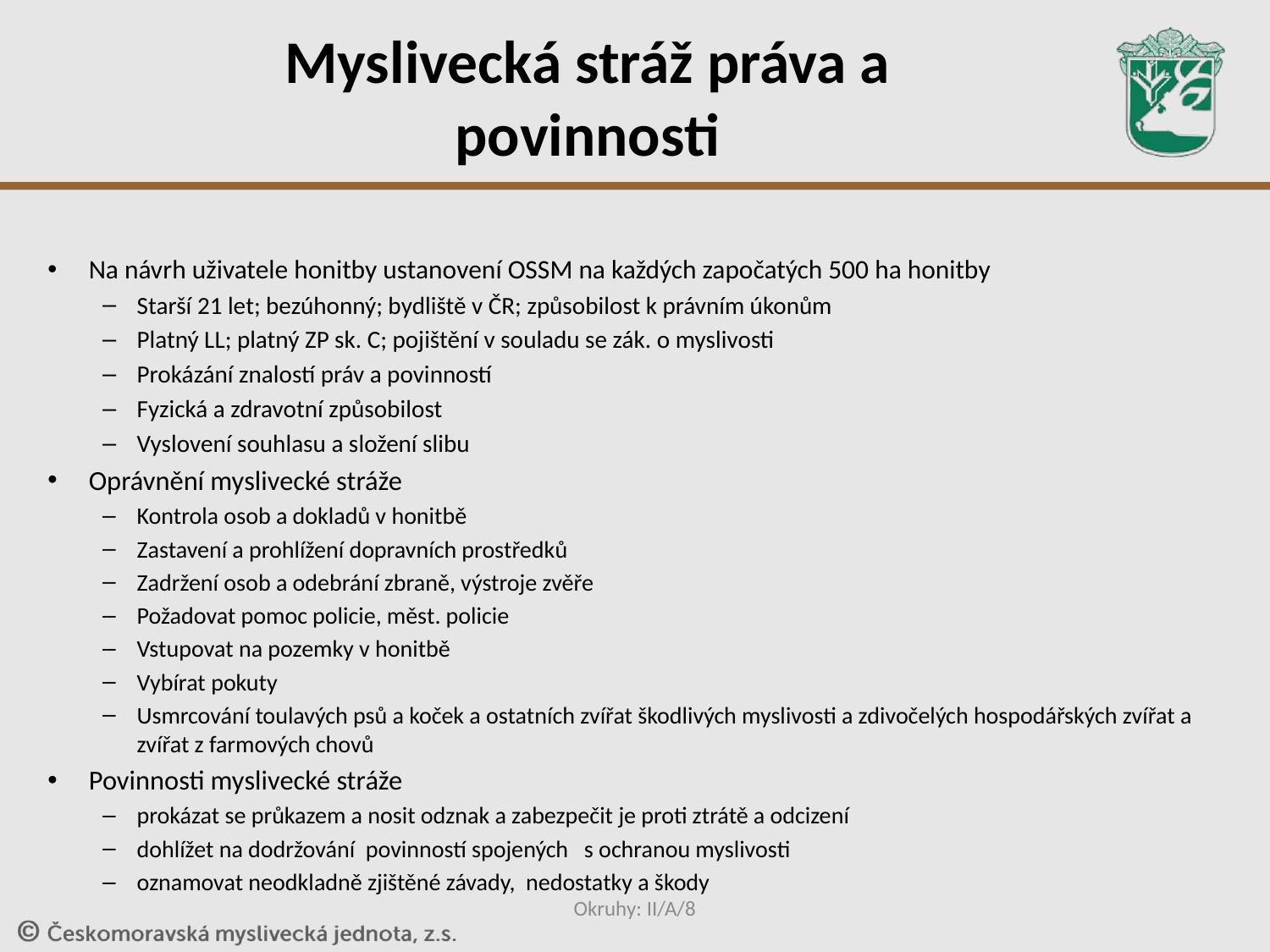

# Myslivecká stráž práva a povinnosti
Na návrh uživatele honitby ustanovení OSSM na každých započatých 500 ha honitby
Starší 21 let; bezúhonný; bydliště v ČR; způsobilost k právním úkonům
Platný LL; platný ZP sk. C; pojištění v souladu se zák. o myslivosti
Prokázání znalostí práv a povinností
Fyzická a zdravotní způsobilost
Vyslovení souhlasu a složení slibu
Oprávnění myslivecké stráže
Kontrola osob a dokladů v honitbě
Zastavení a prohlížení dopravních prostředků
Zadržení osob a odebrání zbraně, výstroje zvěře
Požadovat pomoc policie, měst. policie
Vstupovat na pozemky v honitbě
Vybírat pokuty
Usmrcování toulavých psů a koček a ostatních zvířat škodlivých myslivosti a zdivočelých hospodářských zvířat a zvířat z farmových chovů
Povinnosti myslivecké stráže
prokázat se průkazem a nosit odznak a zabezpečit je proti ztrátě a odcizení
dohlížet na dodržování  povinností spojených   s ochranou myslivosti
oznamovat neodkladně zjištěné závady,  nedostatky a škody

Okruhy: II/A/8